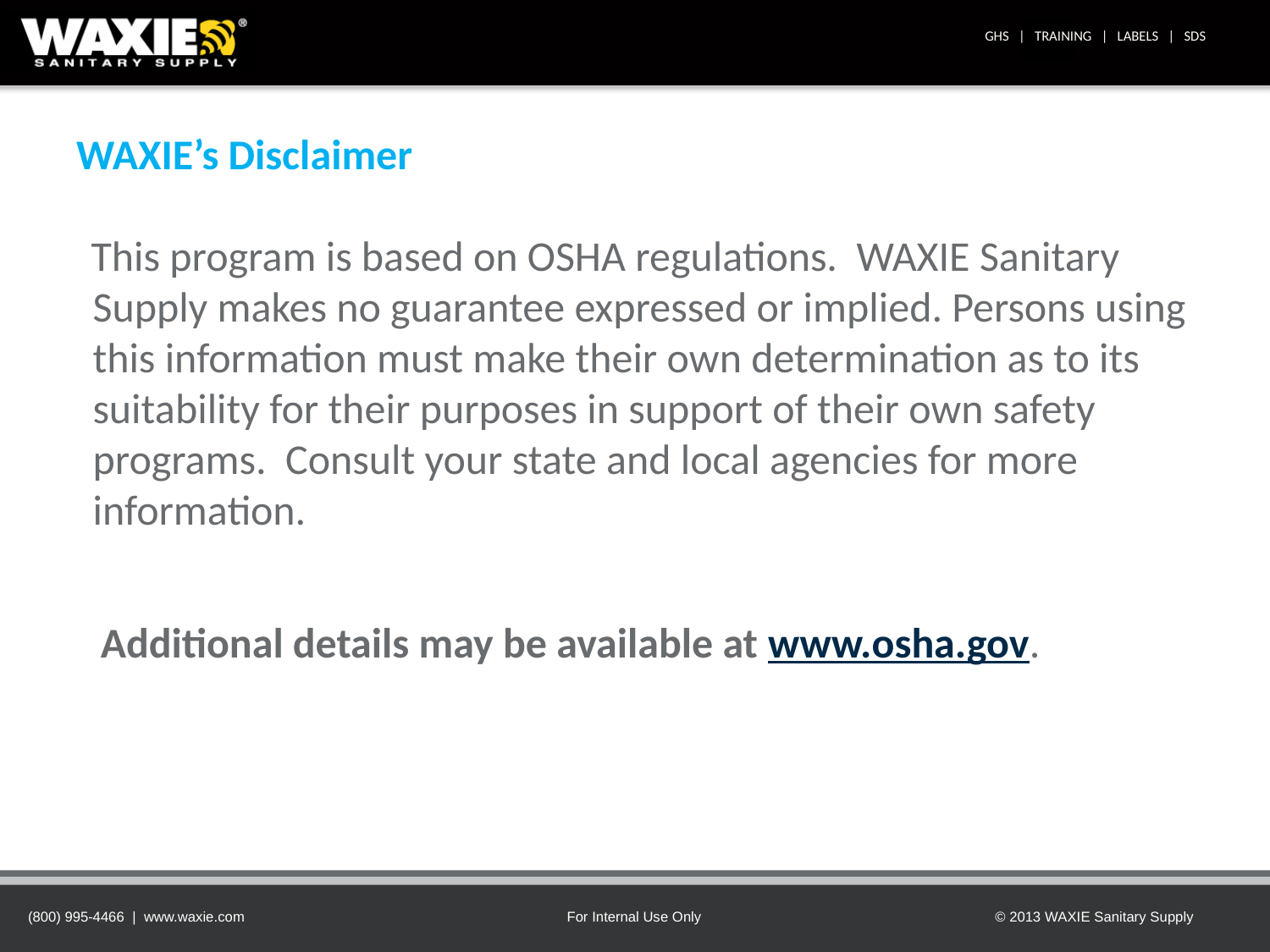

# WAXIE’s Disclaimer
This program is based on OSHA regulations.  WAXIE Sanitary Supply makes no guarantee expressed or implied. Persons using this information must make their own determination as to its suitability for their purposes in support of their own safety programs.  Consult your state and local agencies for more information.

 Additional details may be available at www.osha.gov.